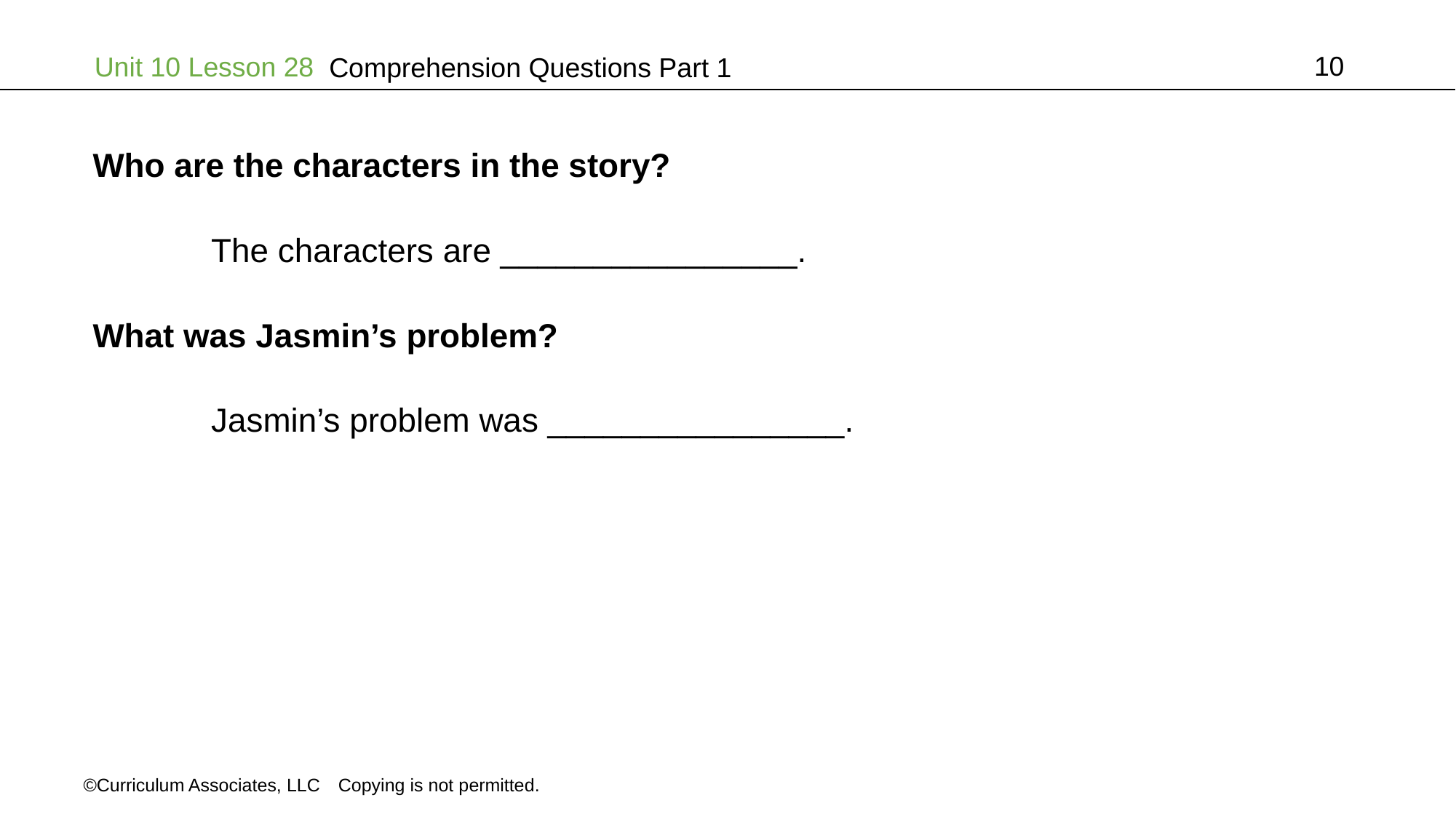

10
# Comprehension Questions Part 1

Who are the characters in the story?
	 The characters are ________________.
What was Jasmin’s problem?
	 Jasmin’s problem was ________________.